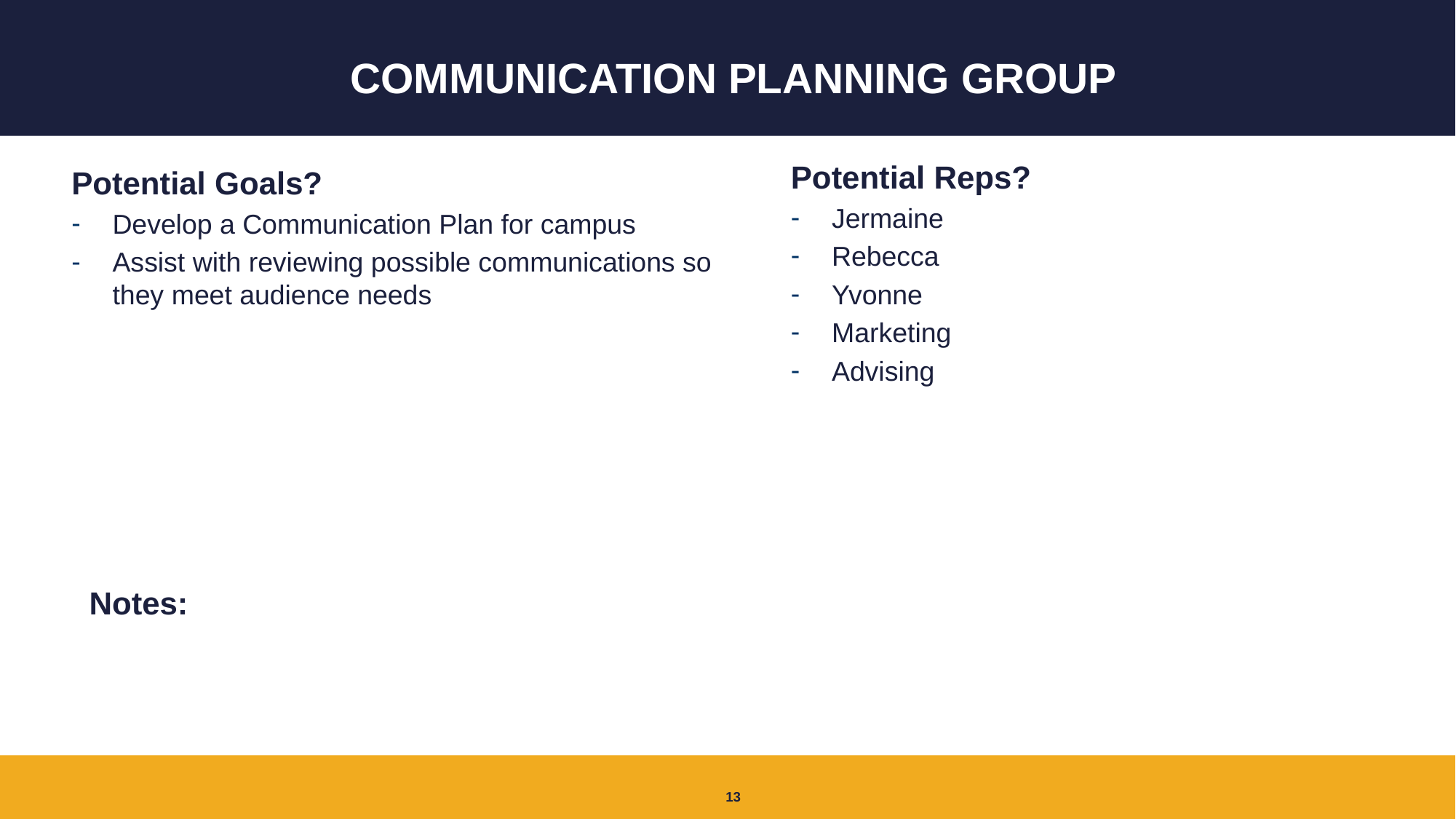

# Communication Planning Group
Potential Reps?
Jermaine
Rebecca
Yvonne
Marketing
Advising

Potential Goals?
Develop a Communication Plan for campus
Assist with reviewing possible communications so they meet audience needs
Notes:
13